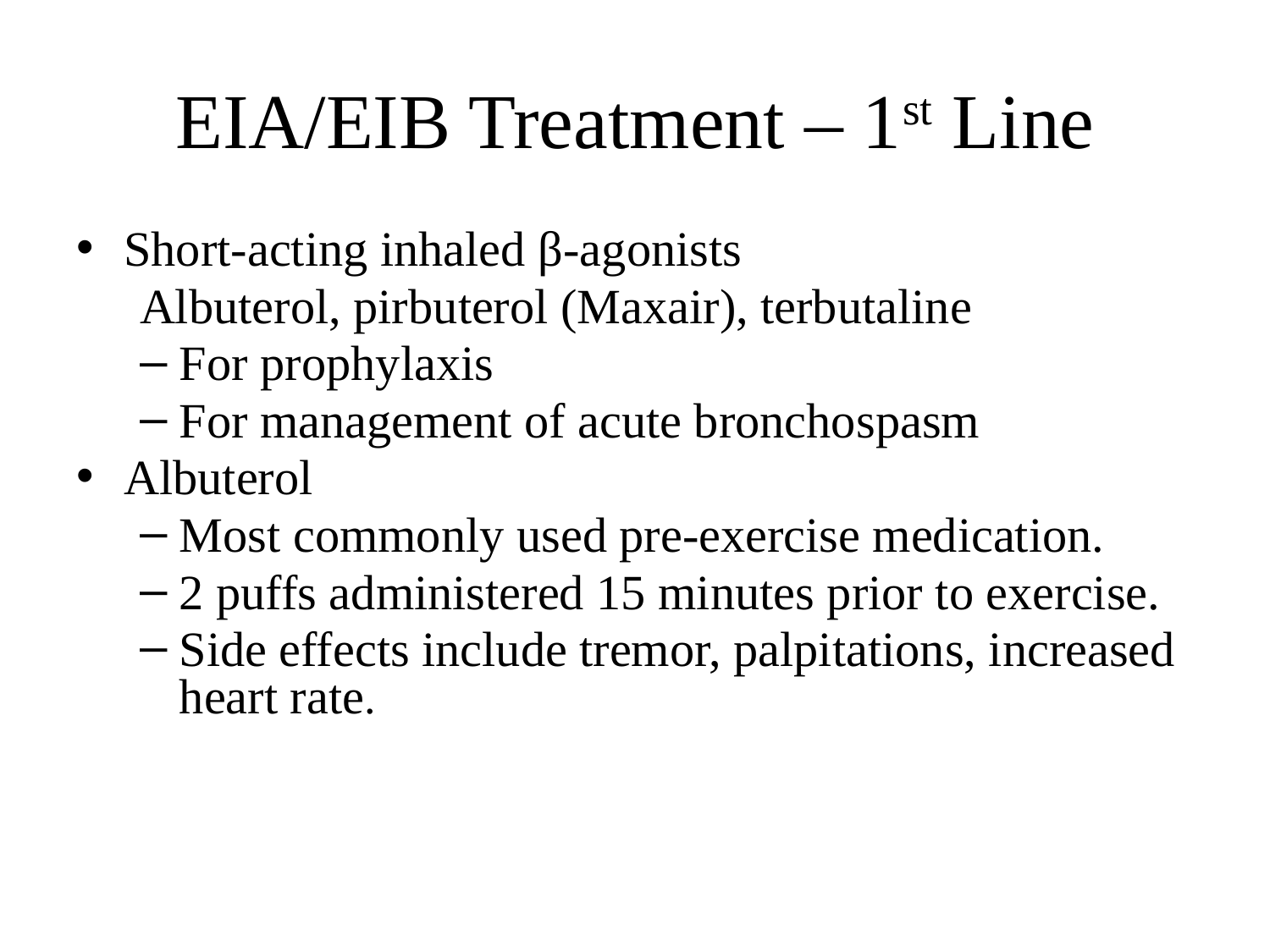

# EIA/EIB Treatment – 1st Line
Short-acting inhaled β-agonists
Albuterol, pirbuterol (Maxair), terbutaline
For prophylaxis
For management of acute bronchospasm
Albuterol
Most commonly used pre-exercise medication.
2 puffs administered 15 minutes prior to exercise.
Side effects include tremor, palpitations, increased heart rate.